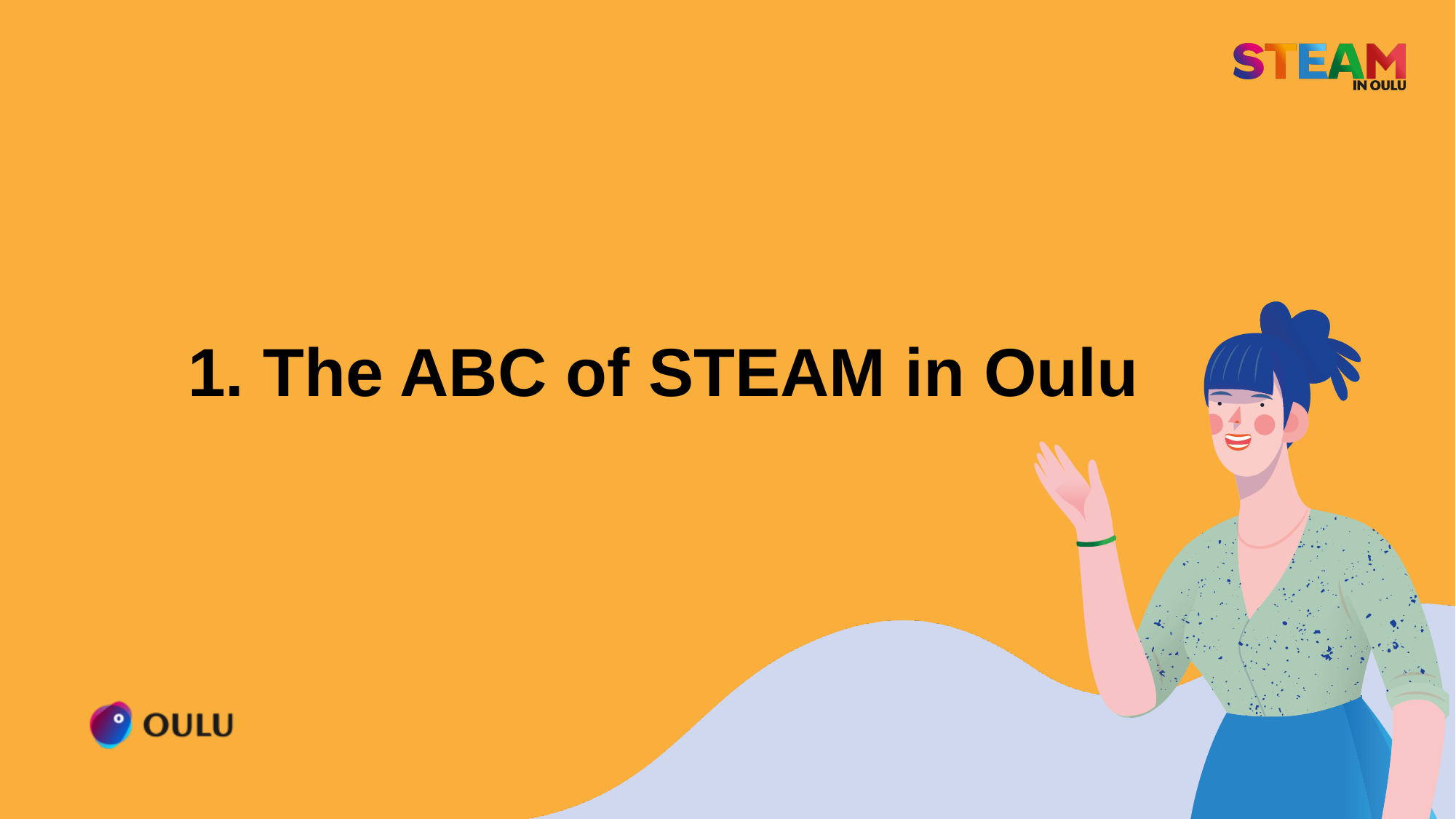

# 1. The ABC of STEAM in Oulu